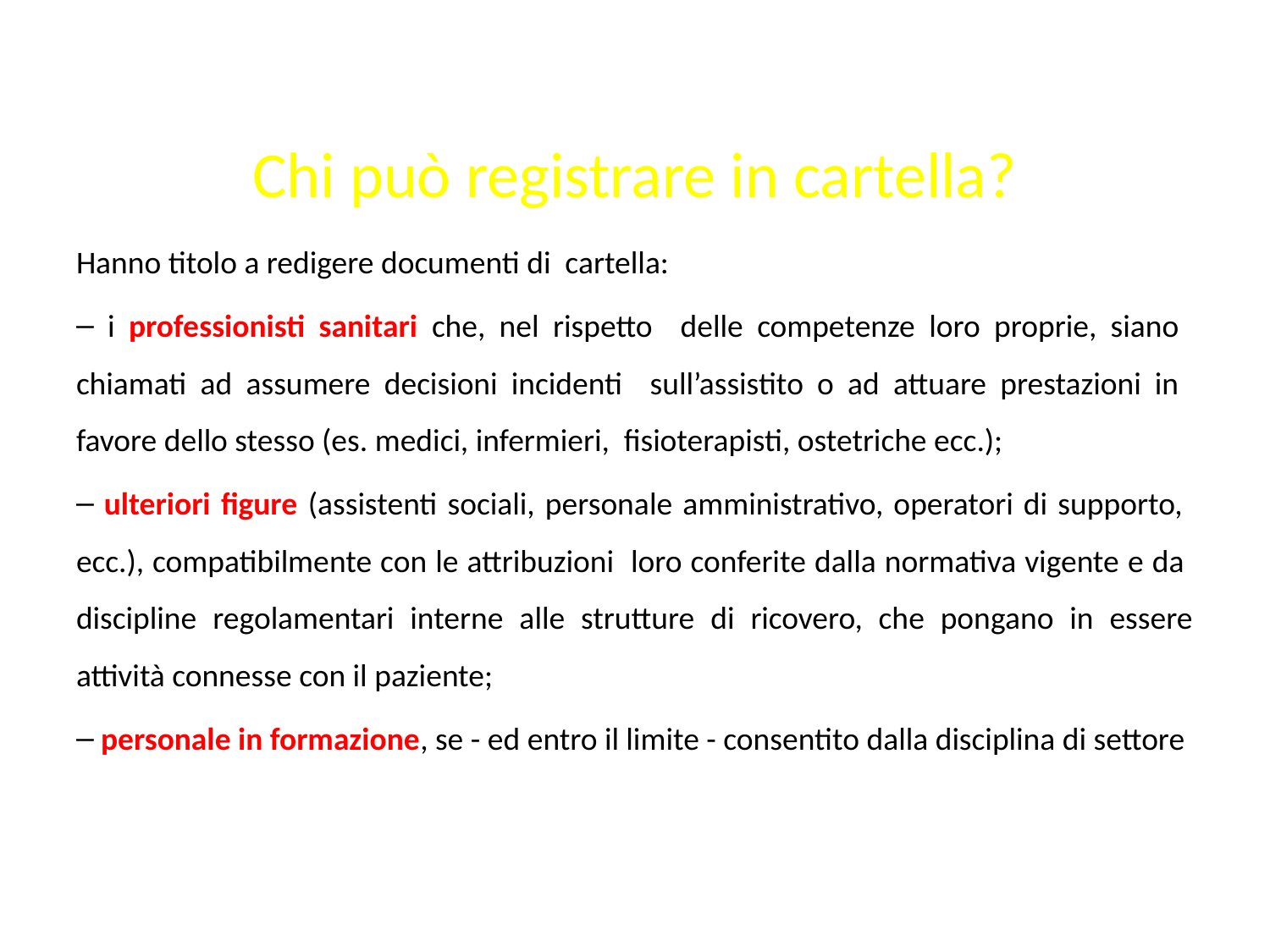

# Chi può registrare in cartella?
Hanno titolo a redigere documenti di  cartella:
 i professionisti sanitari che, nel rispetto  delle competenze loro proprie, siano  chiamati ad assumere decisioni incidenti  sull’assistito o ad attuare prestazioni in  favore dello stesso (es. medici, infermieri,  fisioterapisti, ostetriche ecc.);
 ulteriori figure (assistenti sociali, personale amministrativo, operatori di supporto,  ecc.), compatibilmente con le attribuzioni  loro conferite dalla normativa vigente e da  discipline regolamentari interne alle strutture di ricovero, che pongano in essere attività connesse con il paziente;
 personale in formazione, se - ed entro il limite - consentito dalla disciplina di settore